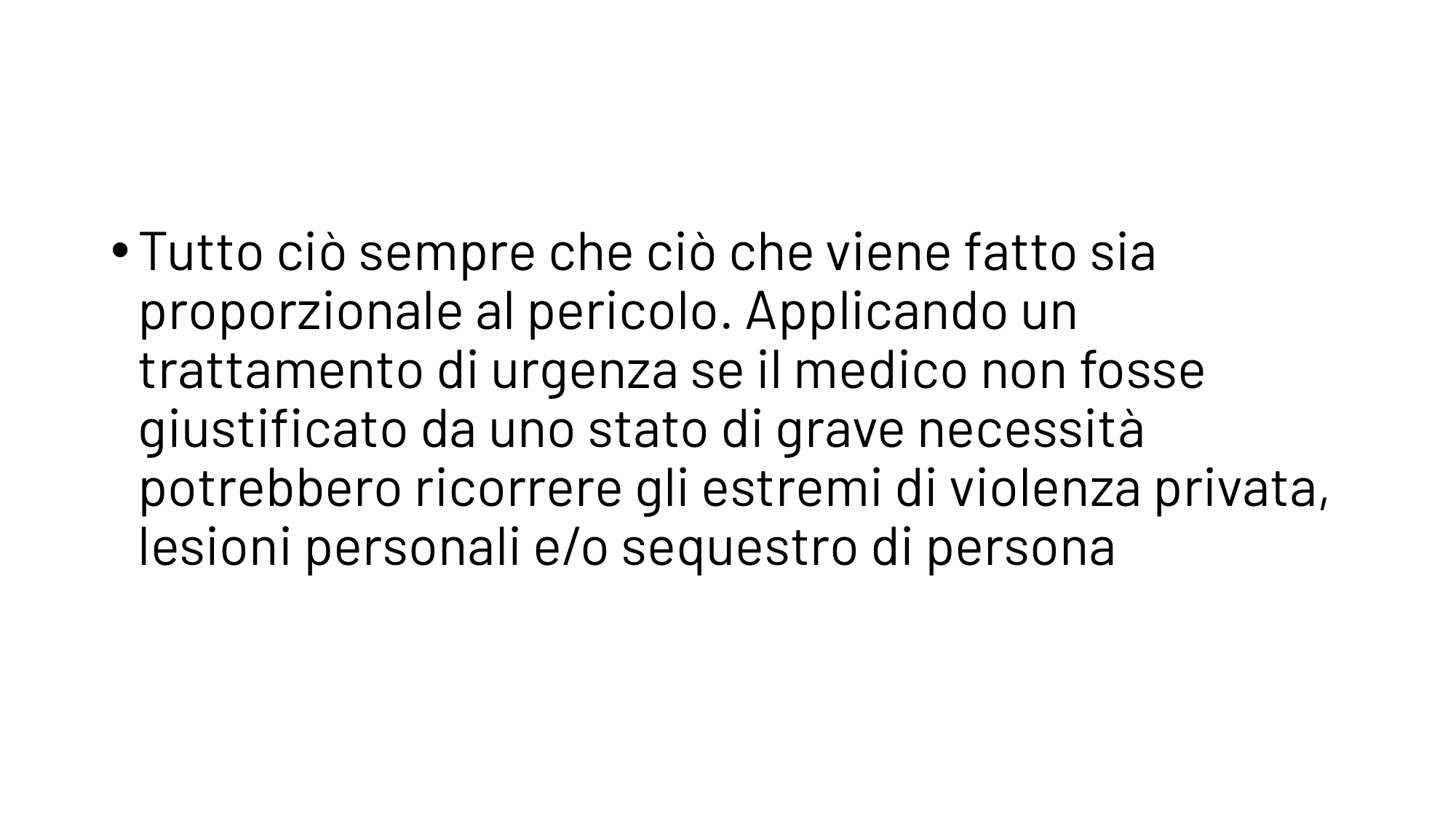

#
Tutto ciò sempre che ciò che viene fatto sia proporzionale al pericolo. Applicando un trattamento di urgenza se il medico non fosse giustificato da uno stato di grave necessità potrebbero ricorrere gli estremi di violenza privata, lesioni personali e/o sequestro di persona